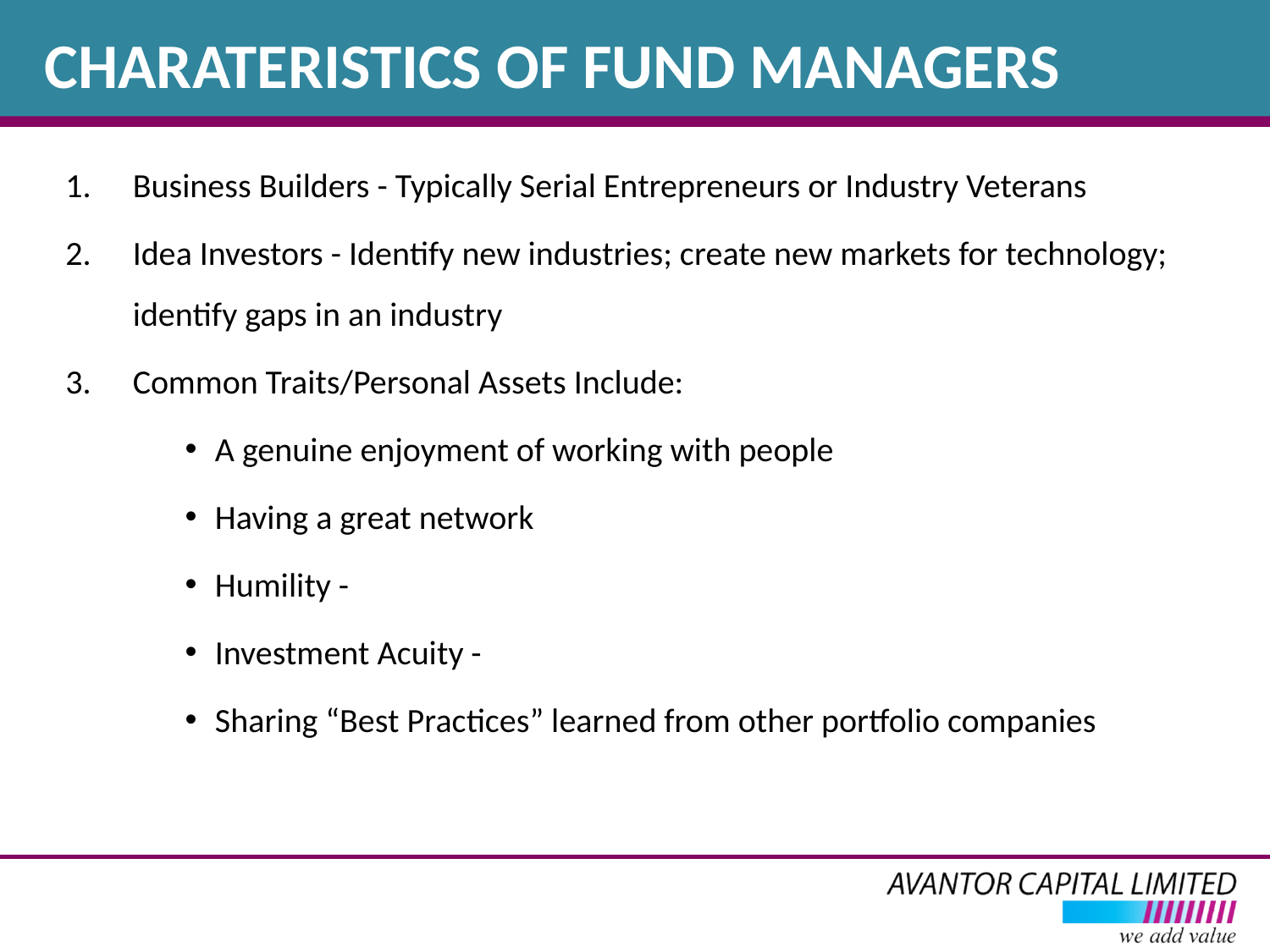

# CHARATERISTICS OF FUND MANAGERS
Business Builders - Typically Serial Entrepreneurs or Industry Veterans
Idea Investors - Identify new industries; create new markets for technology; identify gaps in an industry
Common Traits/Personal Assets Include:
A genuine enjoyment of working with people
Having a great network
Humility -
Investment Acuity -
Sharing “Best Practices” learned from other portfolio companies